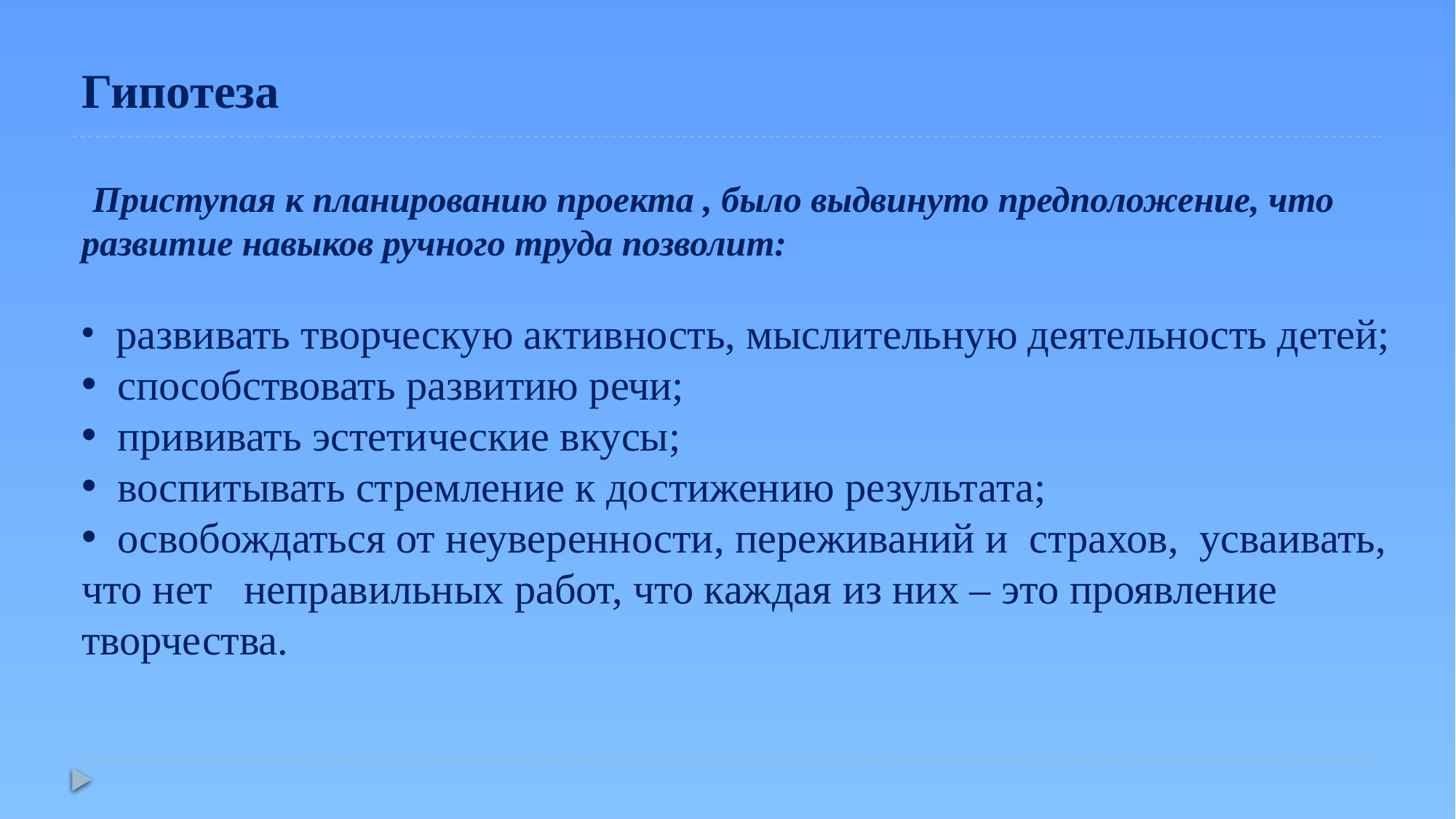

Гипотеза

 Приступая к планированию проекта , было выдвинуто предположение, что
развитие навыков ручного труда позволит:

  развивать творческую активность, мыслительную деятельность детей;
  способствовать развитию речи;
  прививать эстетические вкусы;
  воспитывать стремление к достижению результата;
  освобождаться от неуверенности, переживаний и  страхов,  усваивать, что нет   неправильных работ, что каждая из них – это проявление творчества.